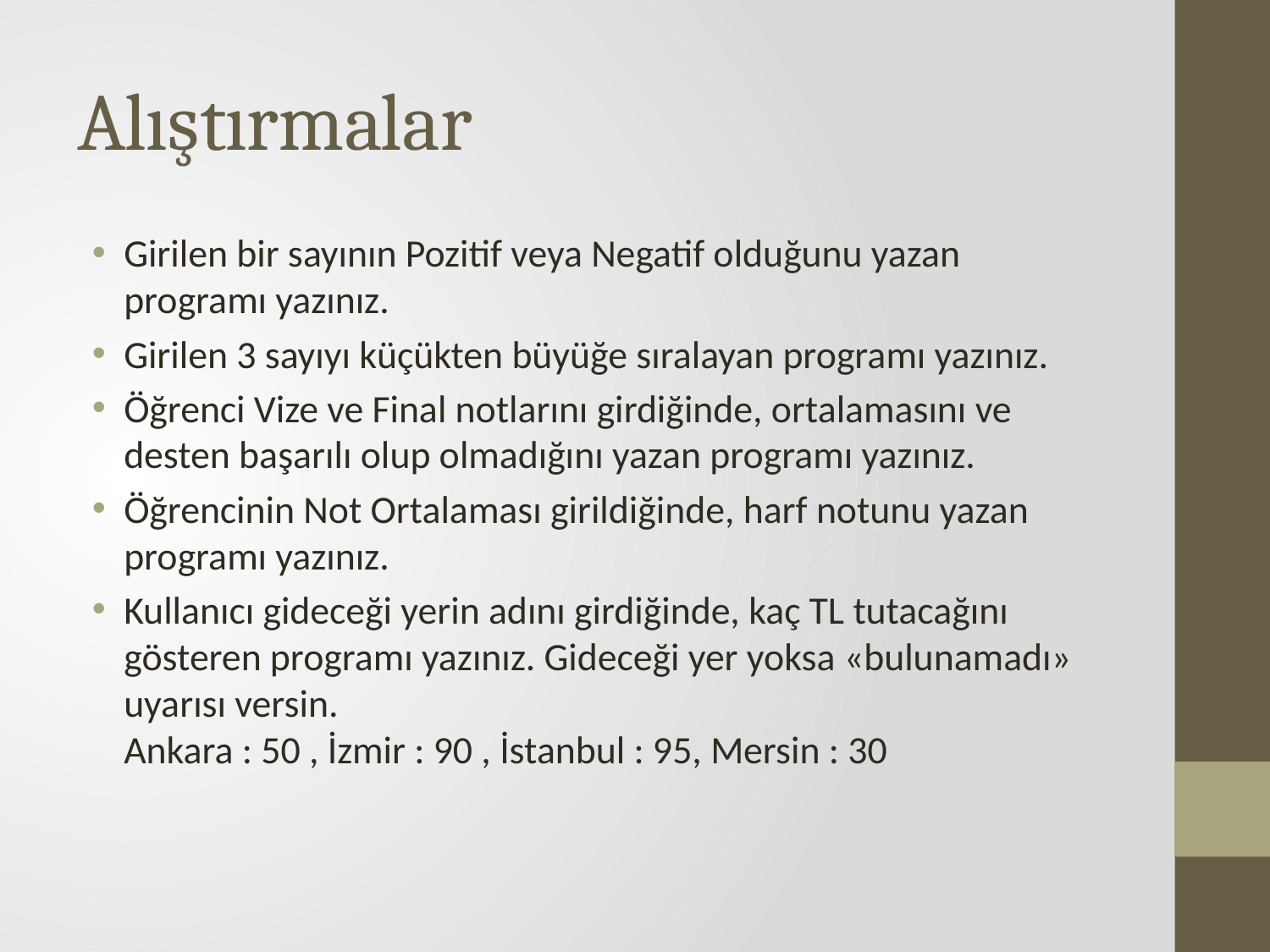

# Alıştırmalar
Girilen bir sayının Pozitif veya Negatif olduğunu yazan programı yazınız.
Girilen 3 sayıyı küçükten büyüğe sıralayan programı yazınız.
Öğrenci Vize ve Final notlarını girdiğinde, ortalamasını ve desten başarılı olup olmadığını yazan programı yazınız.
Öğrencinin Not Ortalaması girildiğinde, harf notunu yazan programı yazınız.
Kullanıcı gideceği yerin adını girdiğinde, kaç TL tutacağını gösteren programı yazınız. Gideceği yer yoksa «bulunamadı» uyarısı versin.
Ankara : 50 , İzmir : 90 , İstanbul : 95, Mersin : 30